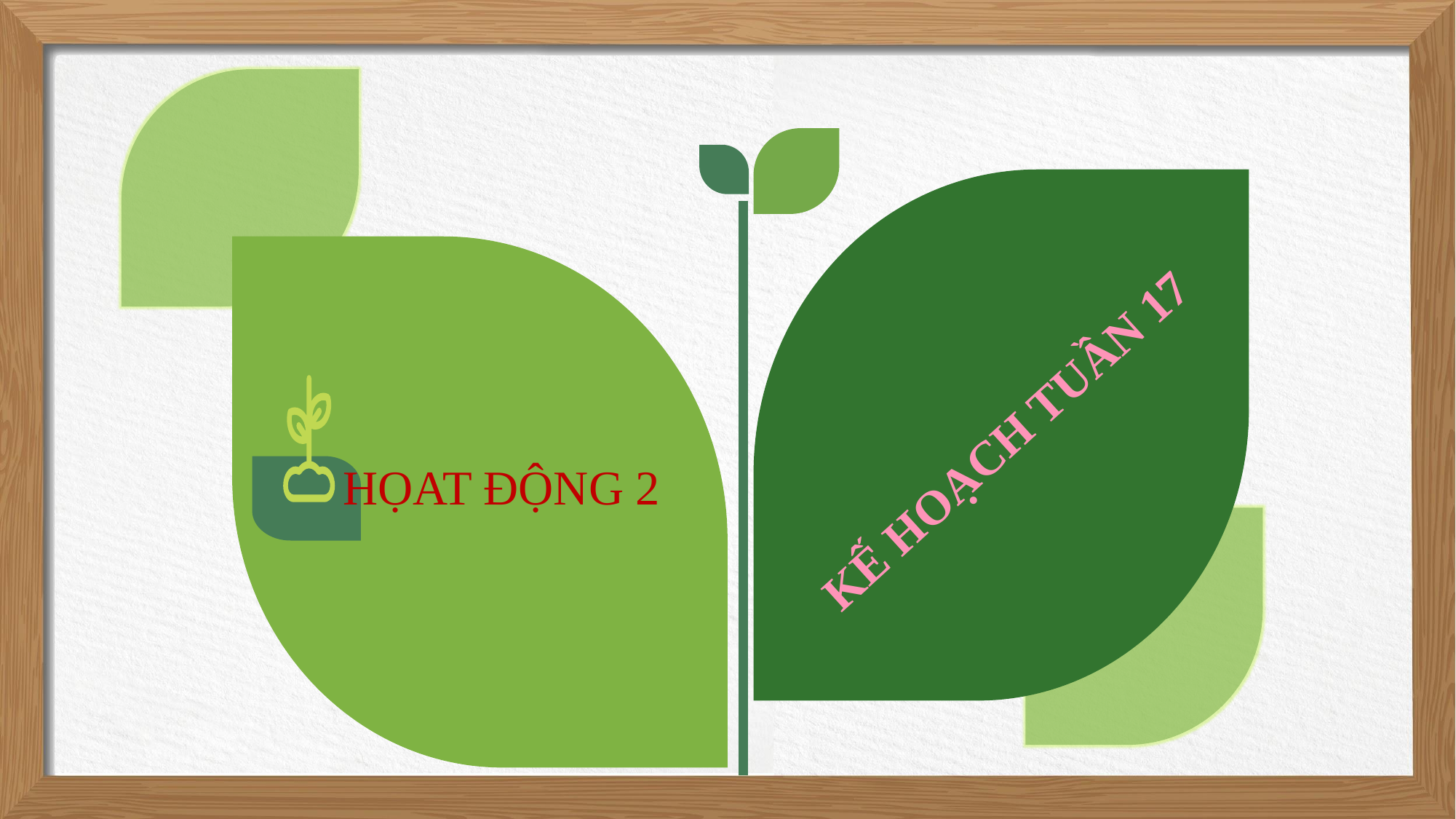

KẾ HOẠCH TUẦN 17
    HỌAT ĐỘNG 2